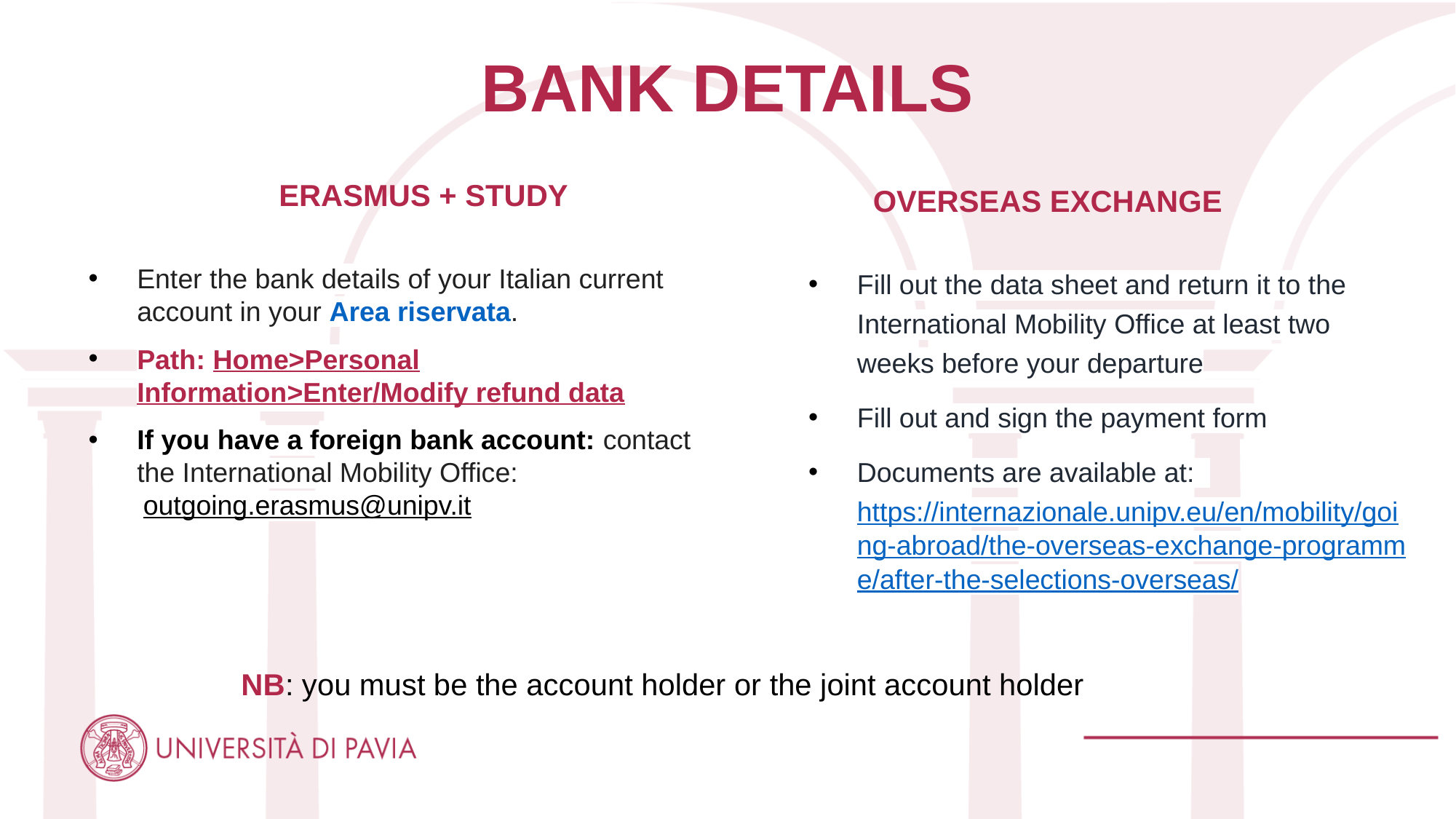

# BANK DETAILS
ERASMUS + STUDY
OVERSEAS EXCHANGE
Fill out the data sheet and return it to the International Mobility Office at least two weeks before your departure
Fill out and sign the payment form
Documents are available at:  https://internazionale.unipv.eu/en/mobility/going-abroad/the-overseas-exchange-programme/after-the-selections-overseas/

Enter the bank details of your Italian current account in your Area riservata.
Path: Home>Personal Information>Enter/Modify refund data
If you have a foreign bank account: contact the International Mobility Office:
 outgoing.erasmus@unipv.it

NB: you must be the account holder or the joint account holder